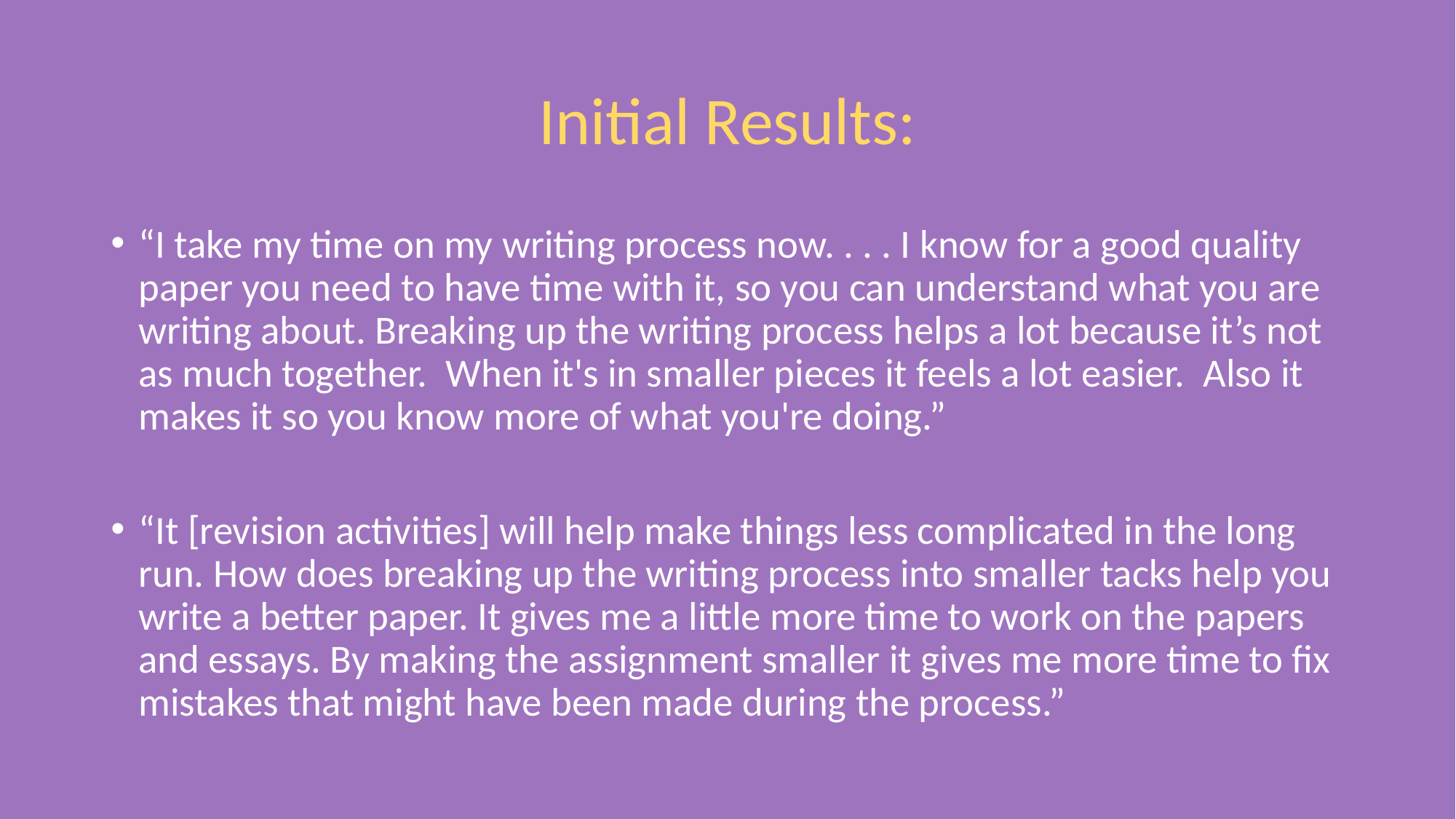

# Initial Results:
“I take my time on my writing process now. . . . I know for a good quality paper you need to have time with it, so you can understand what you are writing about. Breaking up the writing process helps a lot because it’s not as much together.  When it's in smaller pieces it feels a lot easier.  Also it makes it so you know more of what you're doing.”

“It [revision activities] will help make things less complicated in the long run. How does breaking up the writing process into smaller tacks help you write a better paper. It gives me a little more time to work on the papers and essays. By making the assignment smaller it gives me more time to fix mistakes that might have been made during the process.”